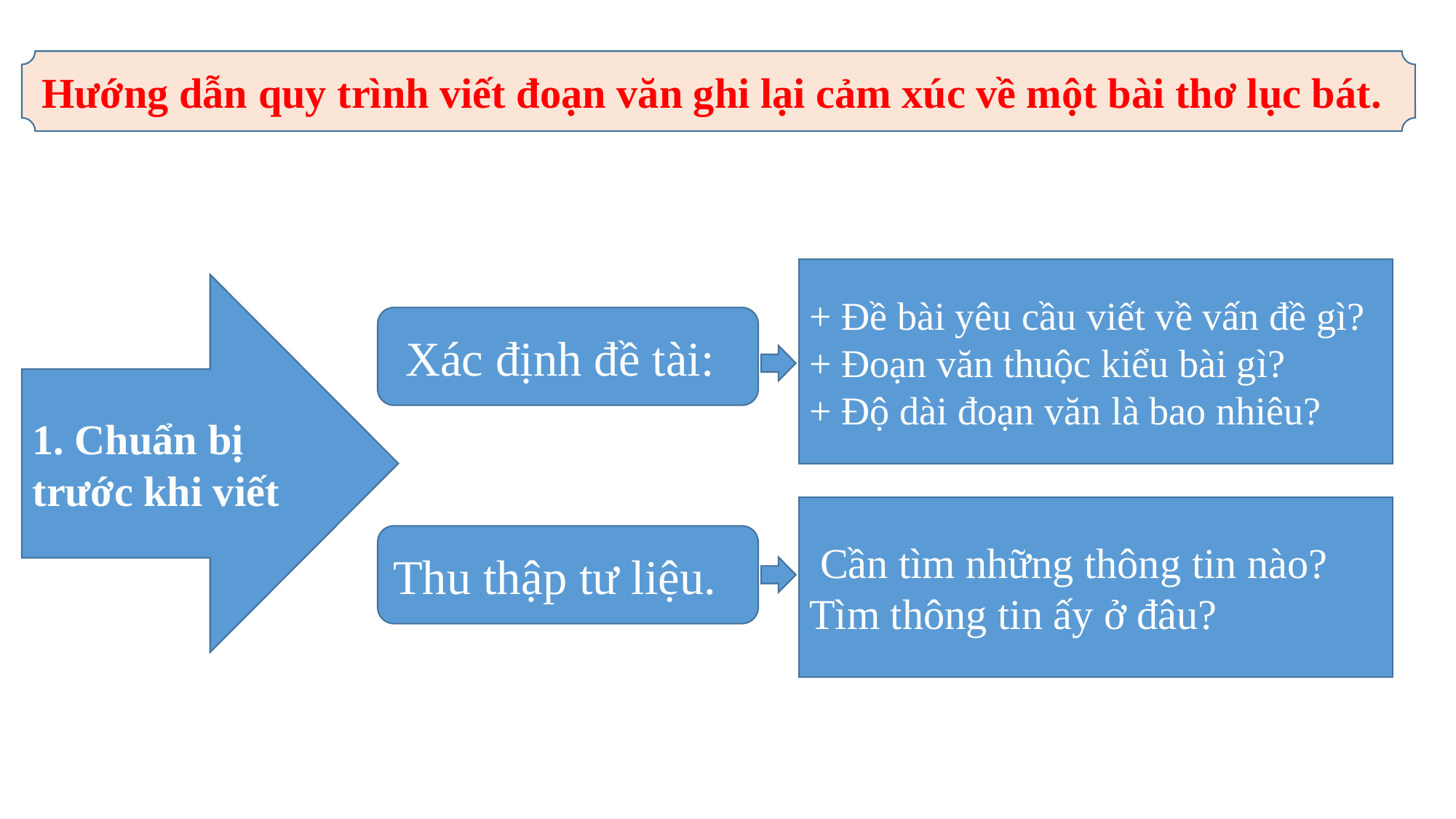

Hướng dẫn quy trình viết đoạn văn ghi lại cảm xúc về một bài thơ lục bát.
+ Đề bài yêu cầu viết về vấn đề gì?
+ Đoạn văn thuộc kiểu bài gì?
+ Độ dài đoạn văn là bao nhiêu?
1. Chuẩn bị trước khi viết
 Xác định đề tài:

 Cần tìm những thông tin nào? Tìm thông tin ấy ở đâu?
Thu thập tư liệu.